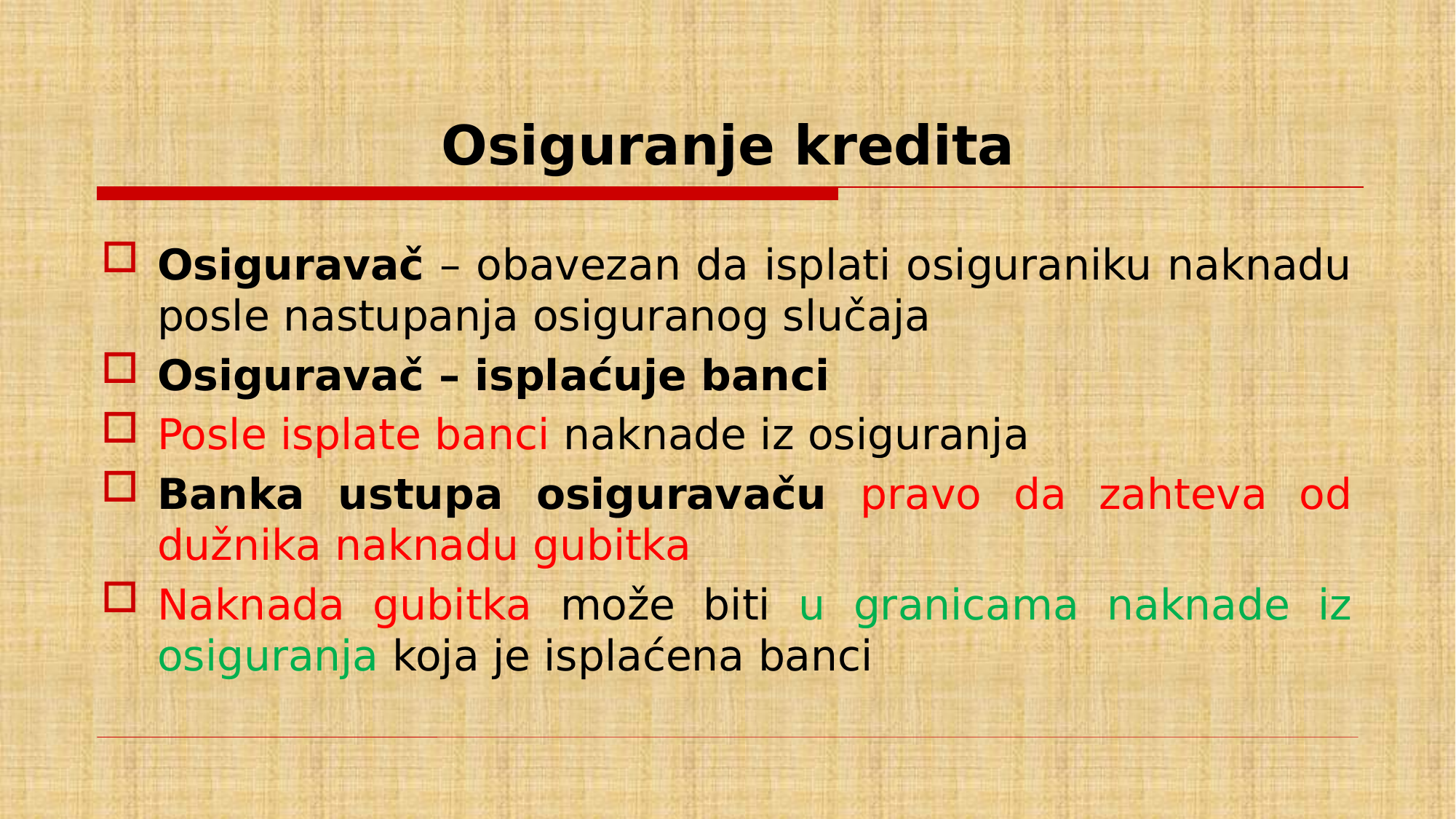

# Osiguranje kredita
Osiguravač – obavezan da isplati osiguraniku naknadu posle nastupanja osiguranog slučaja
Osiguravač – isplaćuje banci
Posle isplate banci naknade iz osiguranja
Banka ustupa osiguravaču pravo da zahteva od dužnika naknadu gubitka
Naknada gubitka može biti u granicama naknade iz osiguranja koja je isplaćena banci